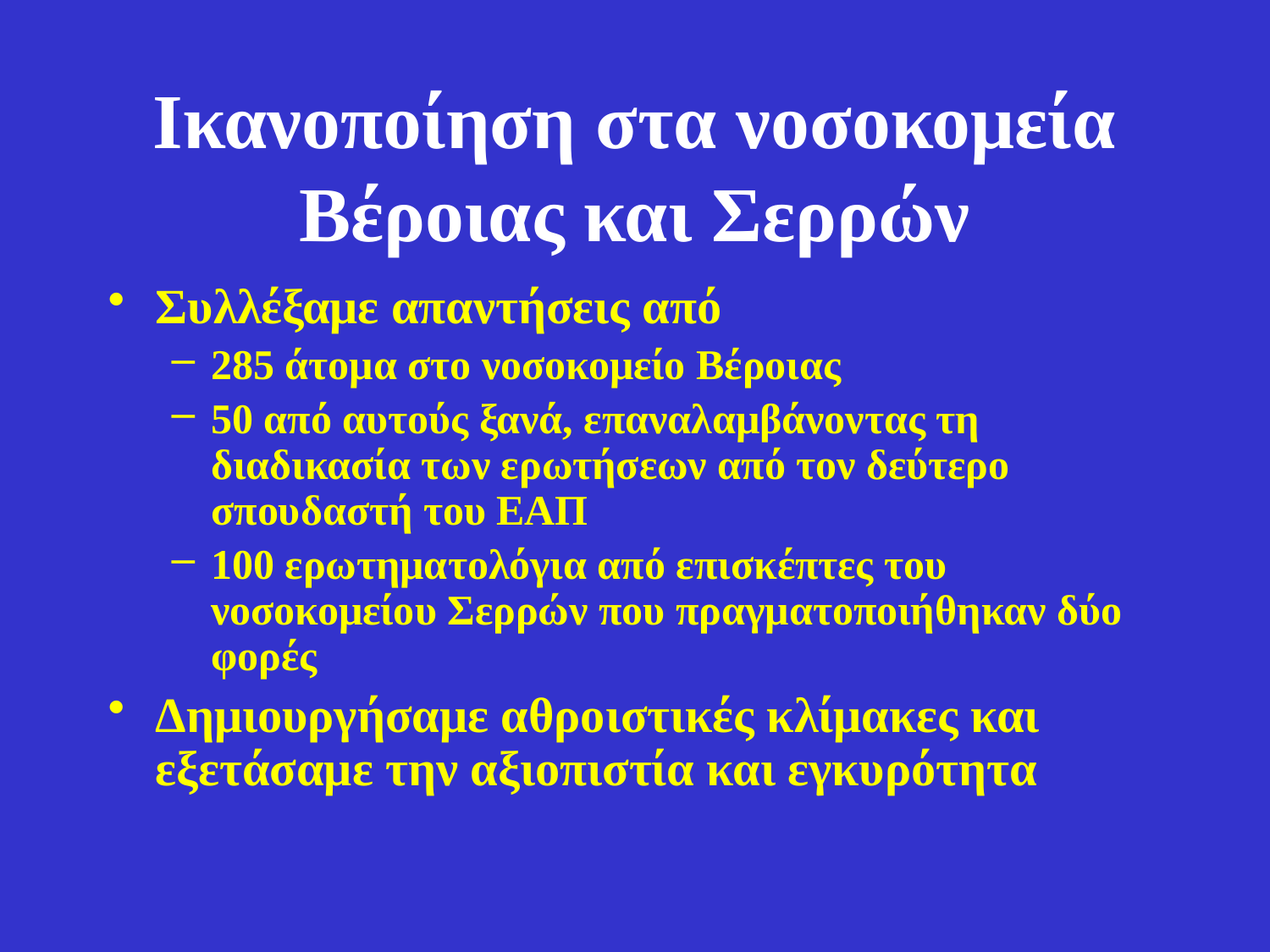

# Ικανοποίηση στα νοσοκομεία Βέροιας και Σερρών
Συλλέξαμε απαντήσεις από
285 άτομα στο νοσοκομείο Βέροιας
50 από αυτούς ξανά, επαναλαμβάνοντας τη διαδικασία των ερωτήσεων από τον δεύτερο σπουδαστή του ΕΑΠ
100 ερωτηματολόγια από επισκέπτες του νοσοκομείου Σερρών που πραγματοποιήθηκαν δύο φορές
Δημιουργήσαμε αθροιστικές κλίμακες και εξετάσαμε την αξιοπιστία και εγκυρότητα